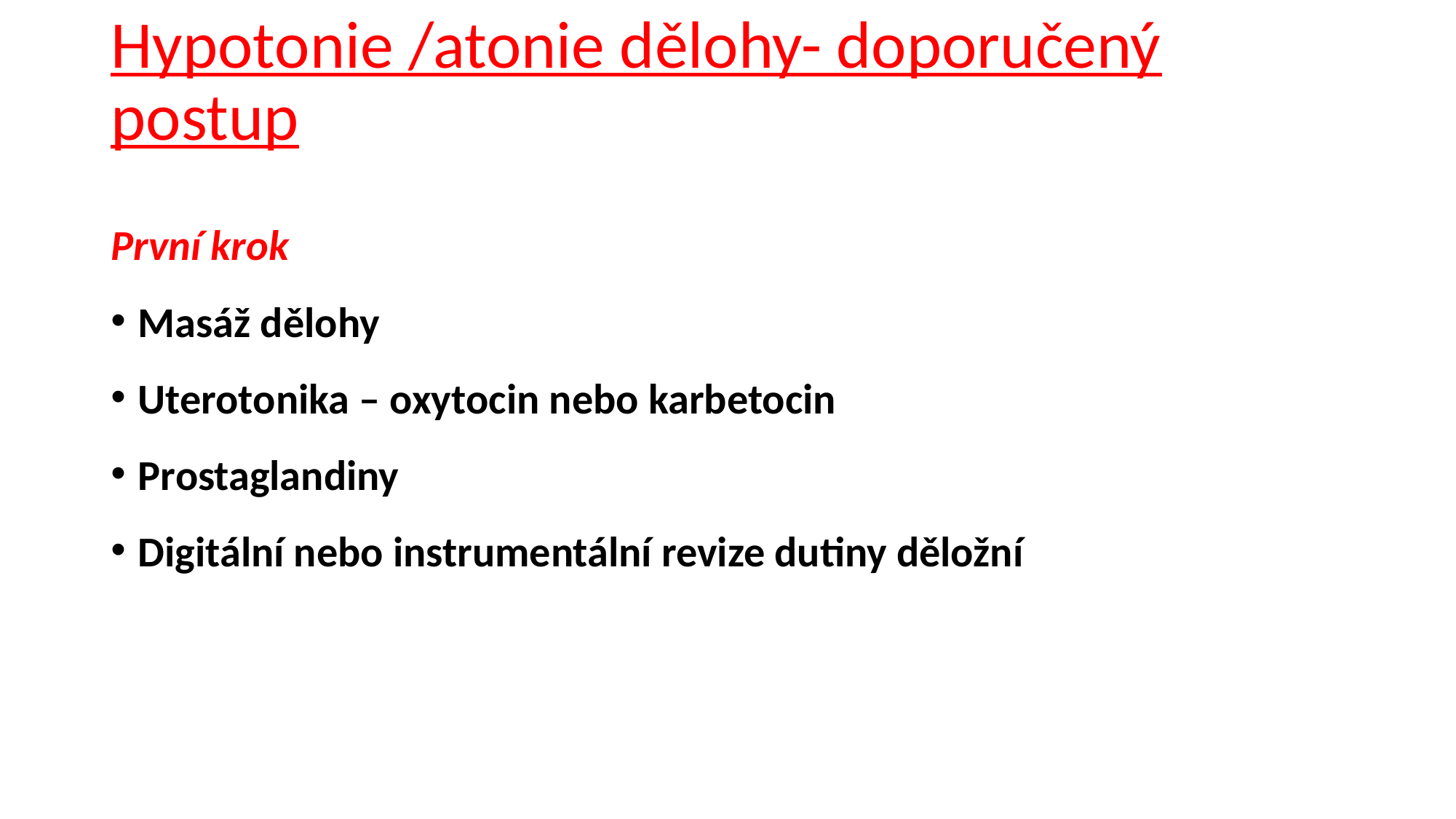

# Hypotonie /atonie dělohy- doporučený postup
První krok
Masáž dělohy
Uterotonika – oxytocin nebo karbetocin
Prostaglandiny
Digitální nebo instrumentální revize dutiny děložní